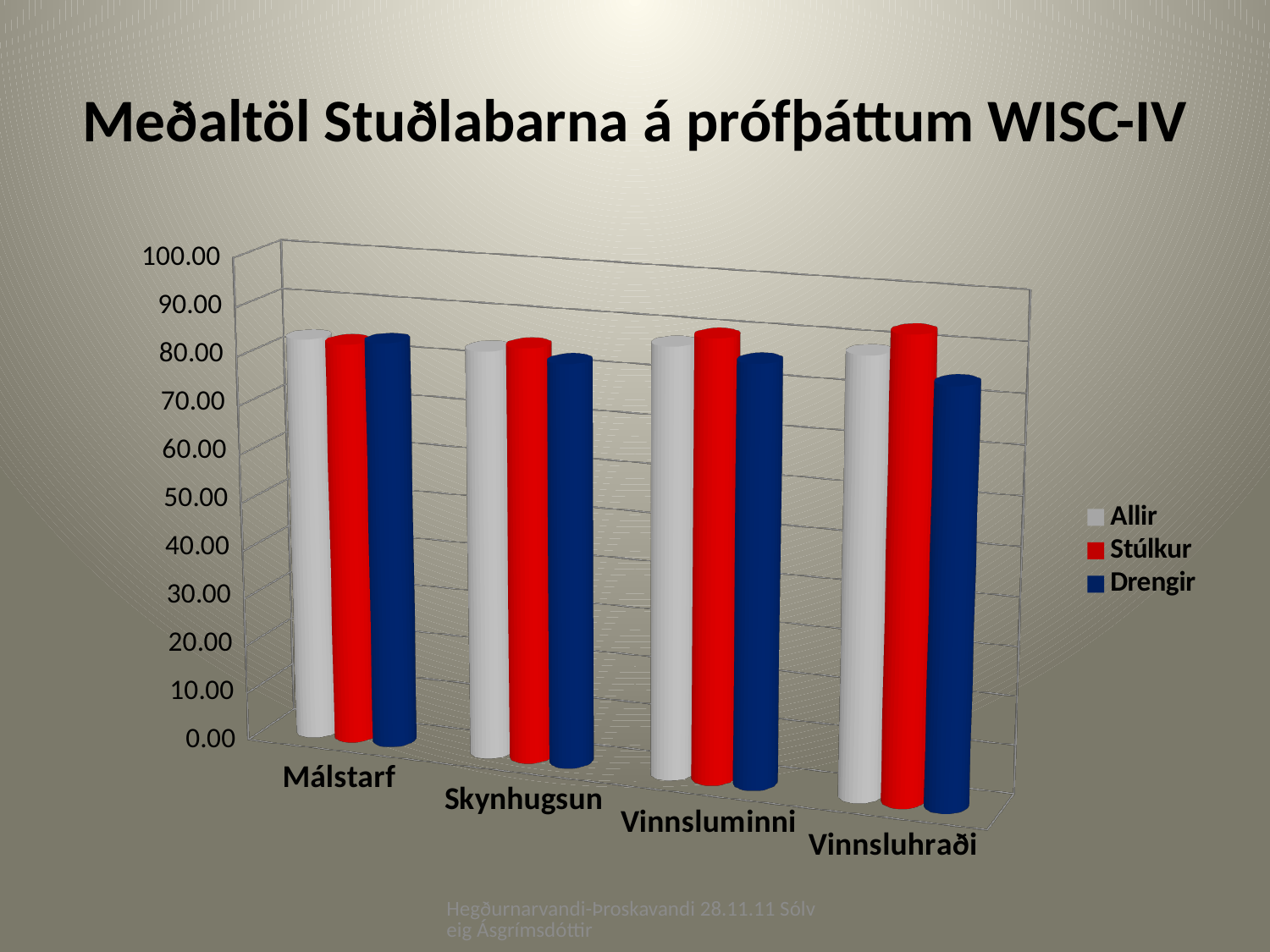

# Meðaltöl Stuðlabarna á prófþáttum WISC-IV

[unsupported chart]

Hegðurnarvandi-Þroskavandi 28.11.11 Sólveig Ásgrímsdóttir